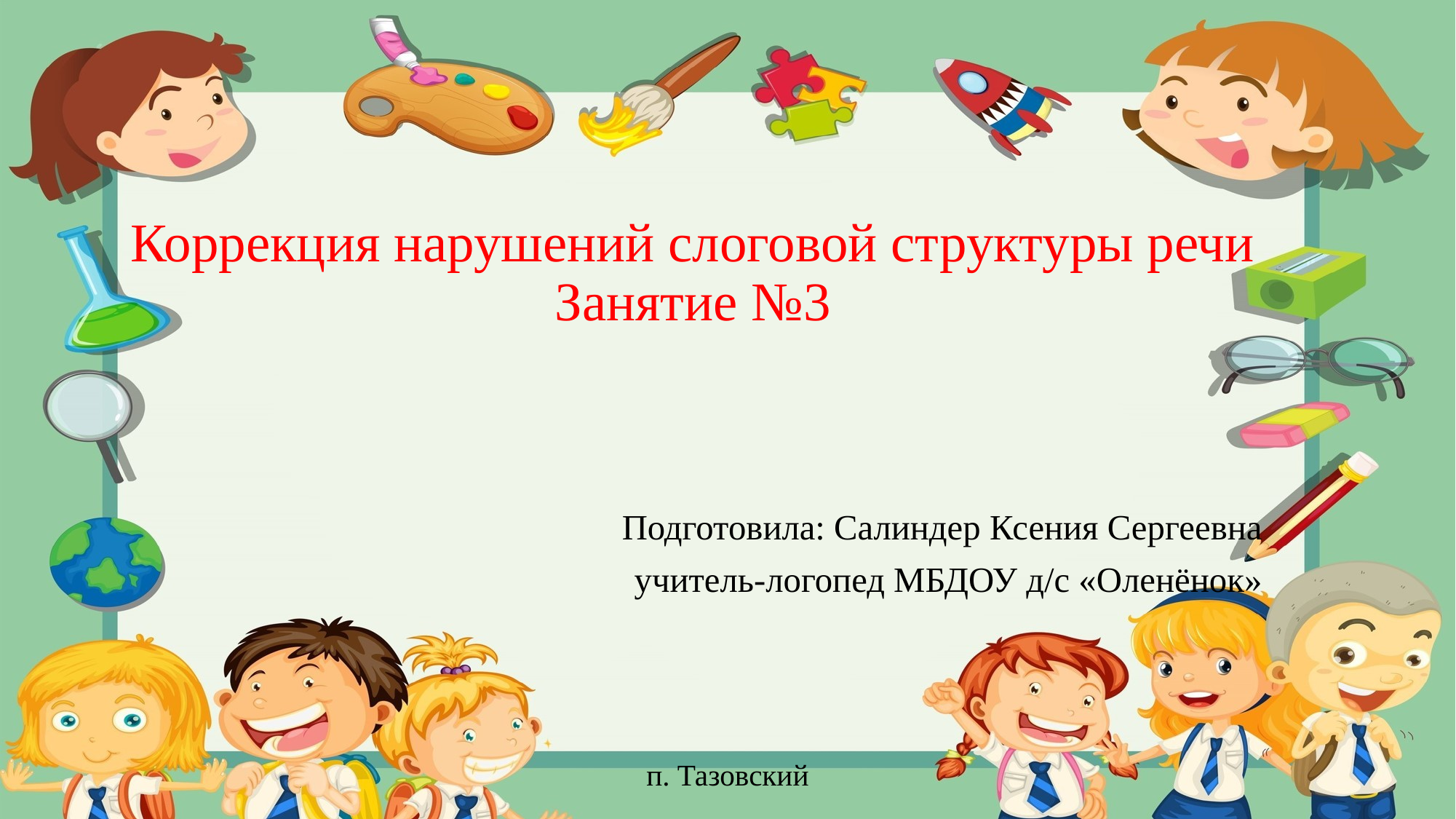

# Коррекция нарушений слоговой структуры речи Занятие №3
Подготовила: Салиндер Ксения Сергеевна
учитель-логопед МБДОУ д/с «Оленёнок»

п. Тазовский